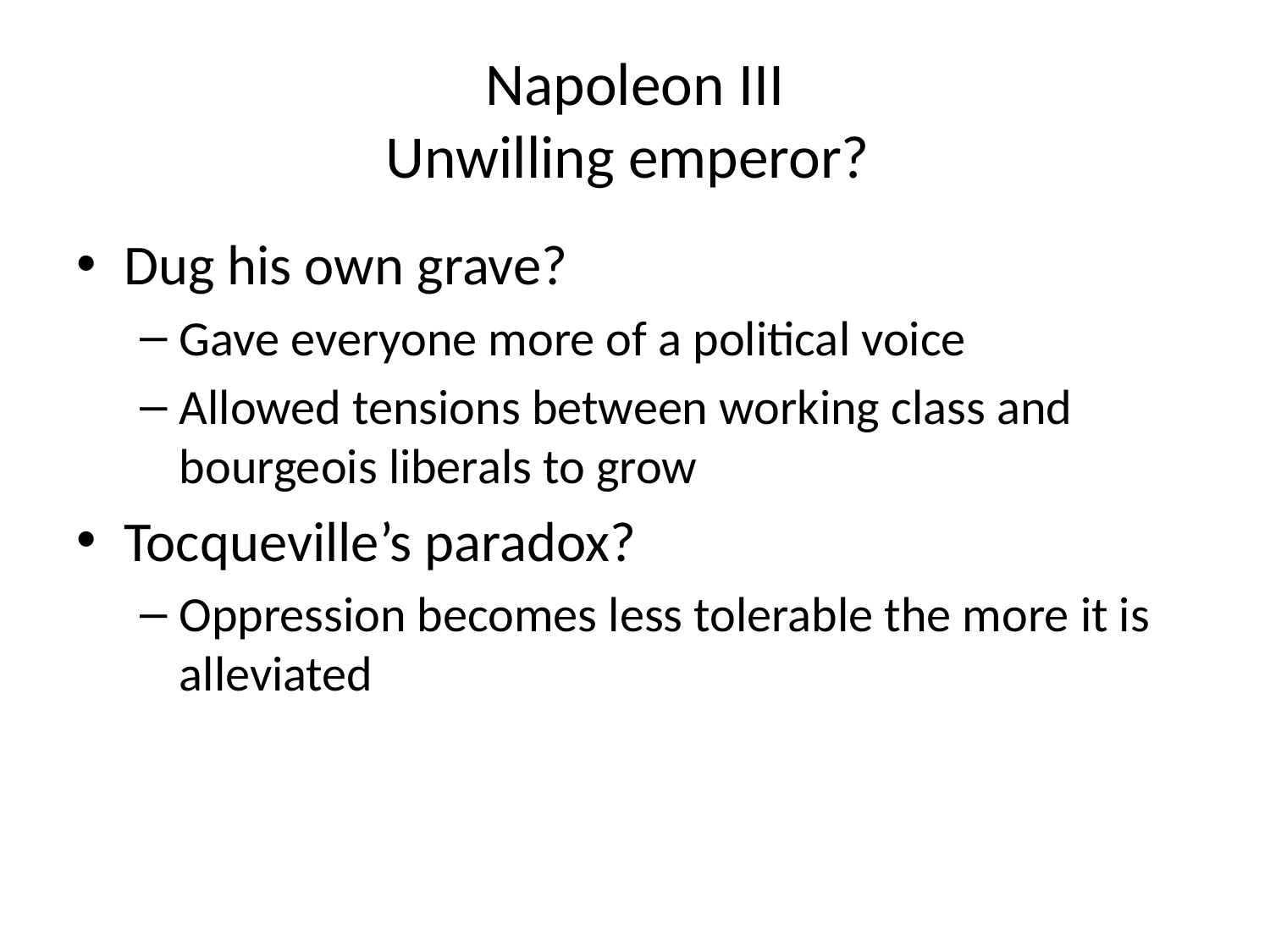

# Napoleon III Unwilling emperor?
Dug his own grave?
Gave everyone more of a political voice
Allowed tensions between working class and bourgeois liberals to grow
Tocqueville’s paradox?
Oppression becomes less tolerable the more it is alleviated